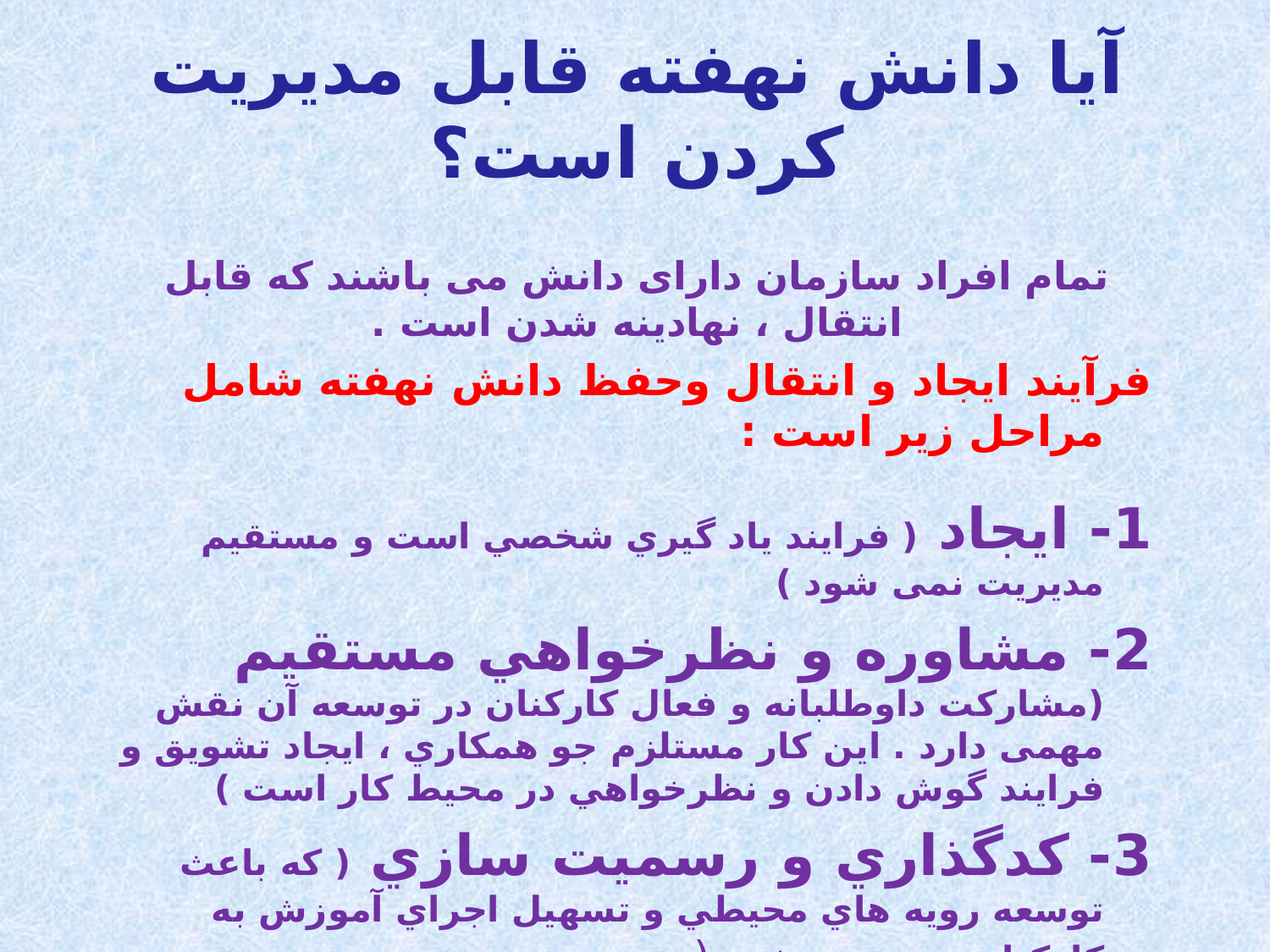

آيا دانش نهفته قابل مديريت كردن است؟
تمام افراد سازمان دارای دانش می باشند که قابل انتقال ، نهادینه شدن است .
فرآيند ايجاد و انتقال وحفظ دانش نهفته شامل مراحل زیر است :

1- ايجاد ( فرایند ياد گيري شخصي است و مستقیم مدیریت نمی شود )
2- مشاوره و نظرخواهي مستقيم (مشاركت داوطلبانه و فعال كاركنان در توسعه آن نقش مهمی دارد . این کار مستلزم جو همكاري ، ایجاد تشویق و فرایند گوش دادن و نظرخواهي در محيط كار است )
3- كدگذاري و رسميت سازي ( که باعث توسعه رويه هاي محيطي و تسهيل اجراي آموزش به كاركنان جديد می شود (
4- بكار گيري ( که باعث ارتقاي توانمندي و آموزش مي گردد )